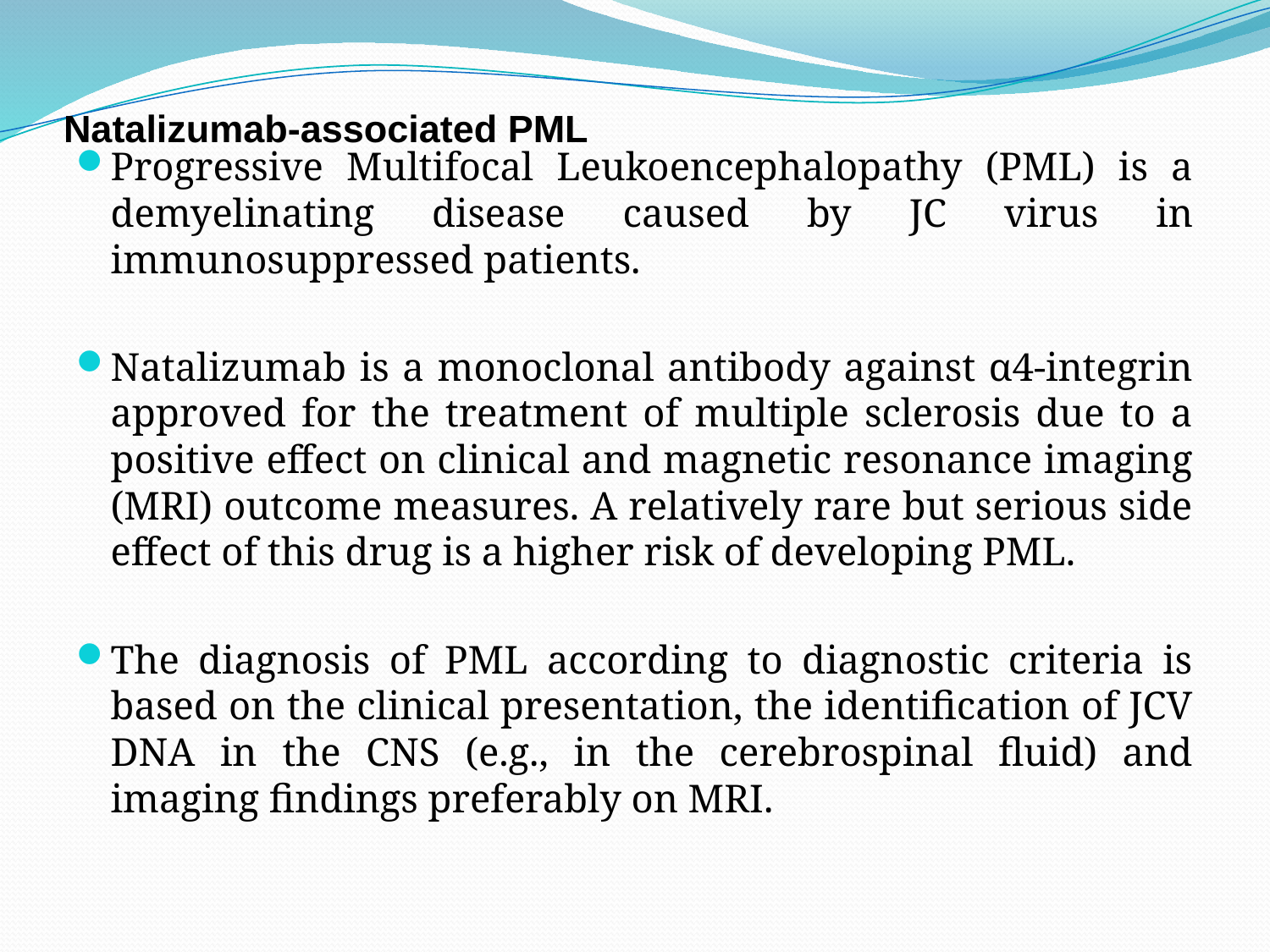

# Natalizumab-associated PML
Progressive Multifocal Leukoencephalopathy (PML) is a demyelinating disease caused by JC virus in immunosuppressed patients.

Natalizumab is a monoclonal antibody against α4-integrin approved for the treatment of multiple sclerosis due to a positive effect on clinical and magnetic resonance imaging (MRI) outcome measures. A relatively rare but serious side effect of this drug is a higher risk of developing PML.

The diagnosis of PML according to diagnostic criteria is based on the clinical presentation, the identification of JCV DNA in the CNS (e.g., in the cerebrospinal fluid) and imaging findings preferably on MRI.